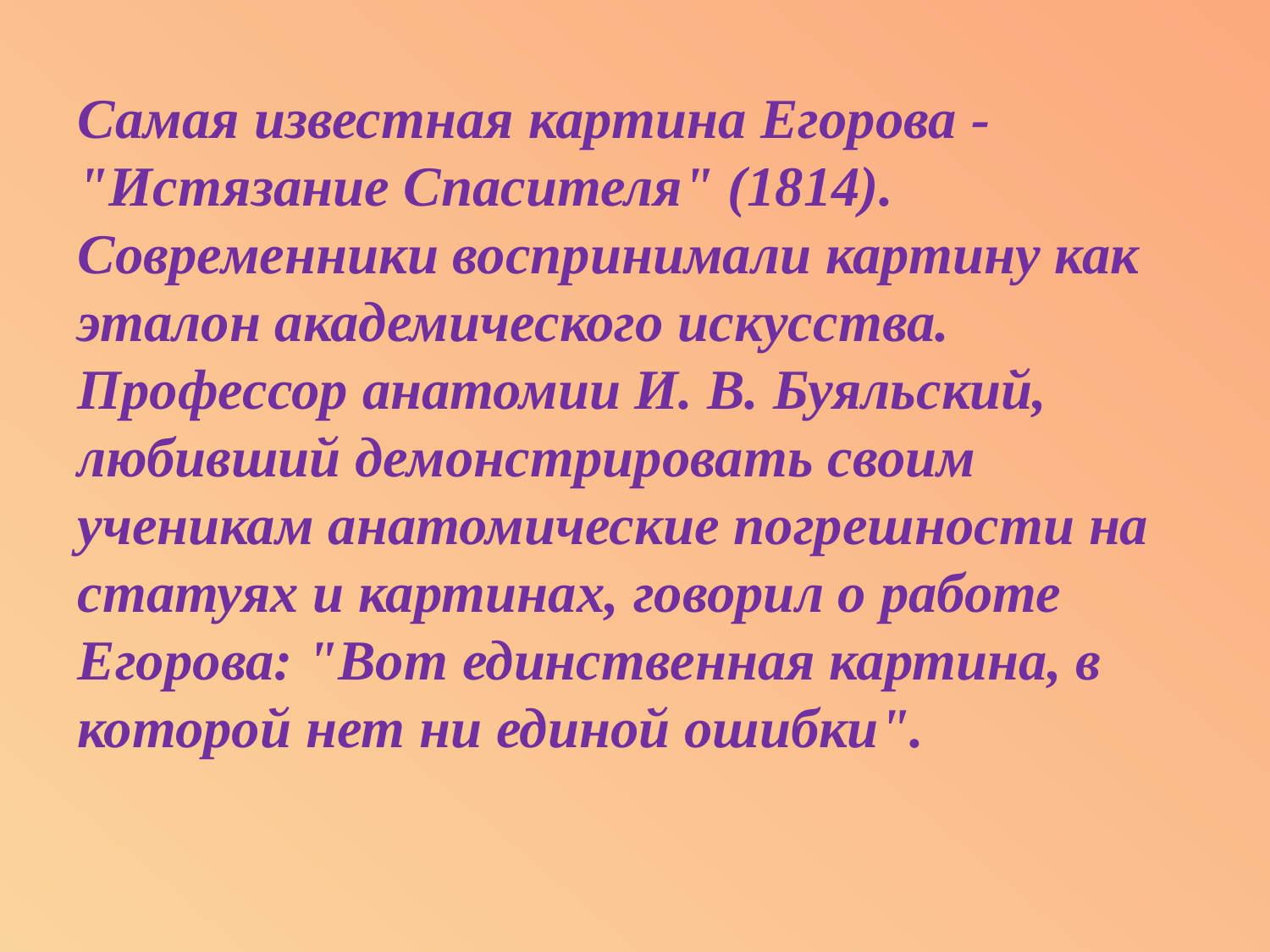

Самая известная картина Егорова - "Истязание Спасителя" (1814).  Современники воспринимали картину как эталон академического искусства. Профессор анатомии И. В. Буяльский, любивший демонстрировать своим ученикам анатомические погрешности на статуях и картинах, говорил о работе Егорова: "Вот единственная картина, в которой нет ни единой ошибки".